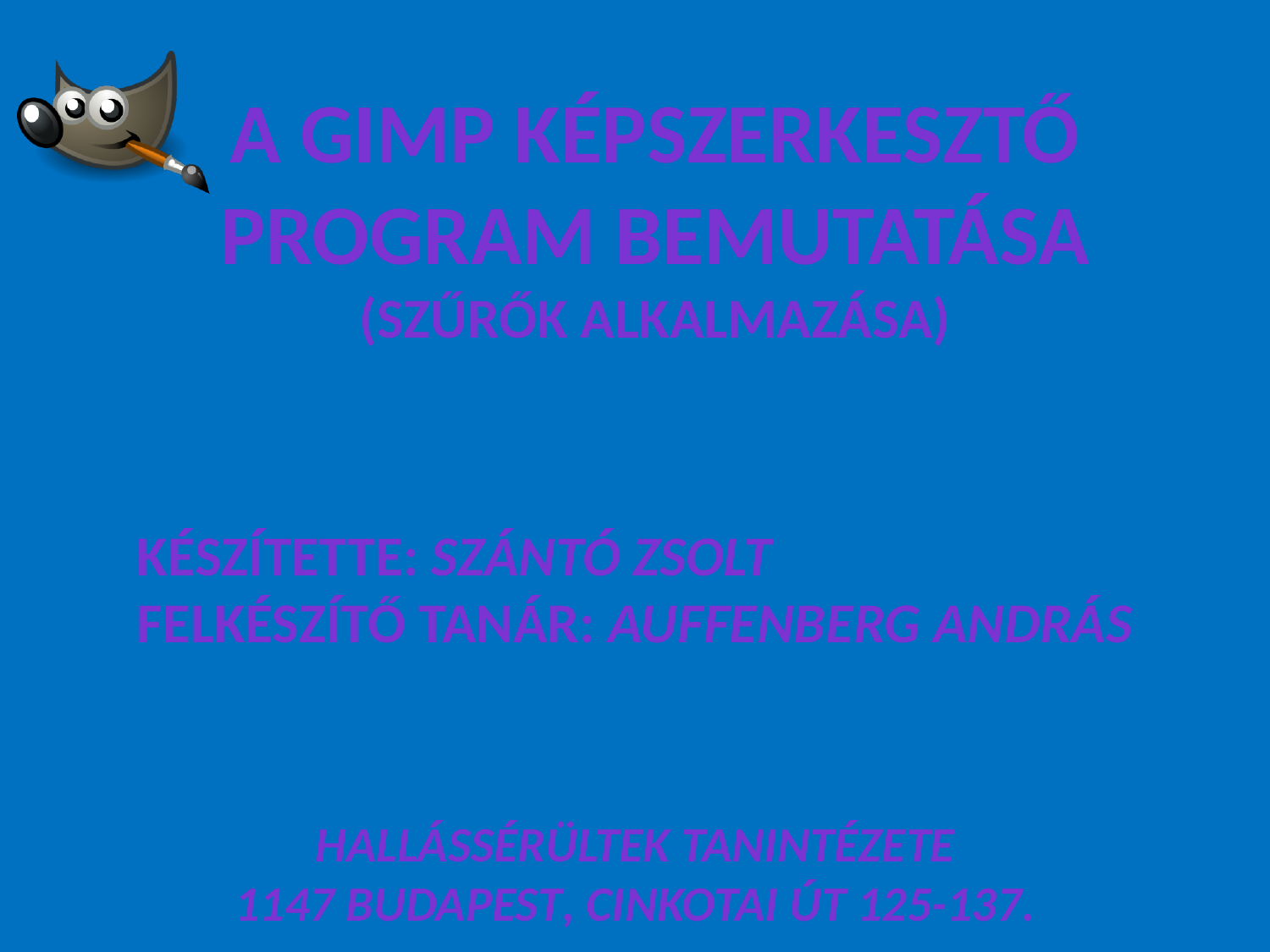

# A GIMP képszerkesztő program bemutatása (Szűrők alkalmazása)
Készítette: Szántó Zsolt
Felkészítő Tanár: Auffenberg András
Hallássérültek Tanintézete
1147 Budapest, Cinkotai Út 125-137.